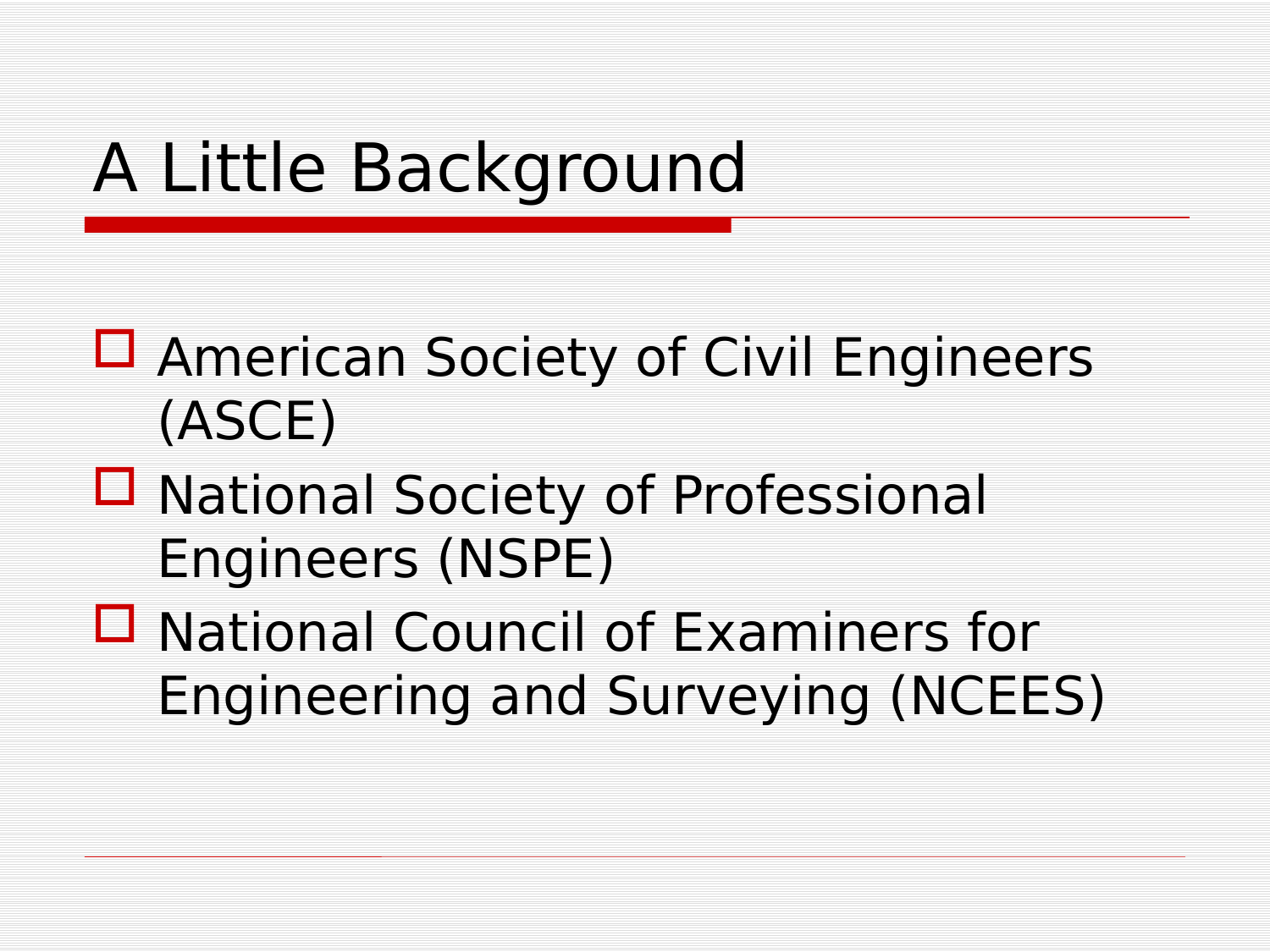

# A Little Background

American Society of Civil Engineers (ASCE)
National Society of Professional Engineers (NSPE)
National Council of Examiners for Engineering and Surveying (NCEES)